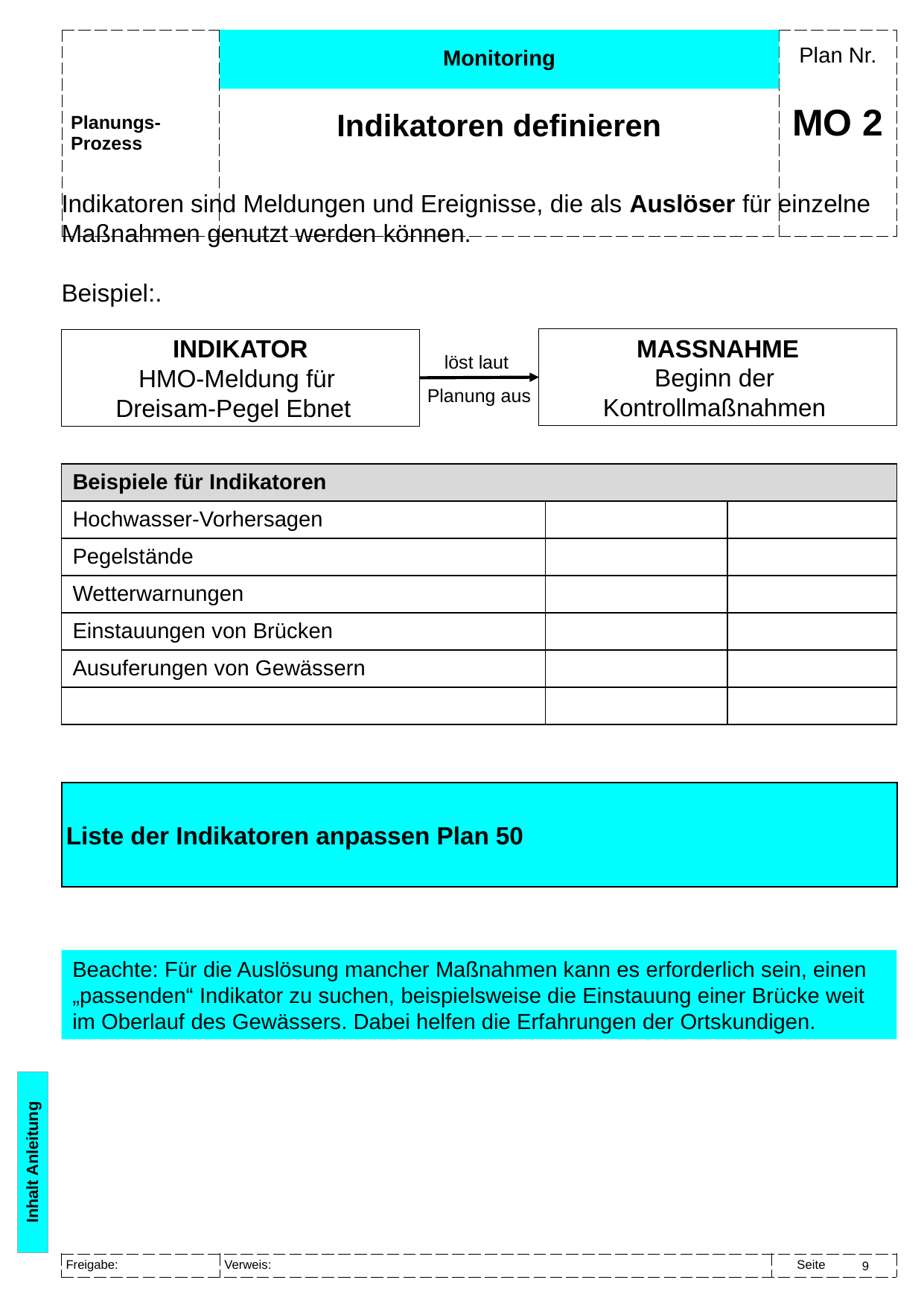

Monitoring
Indikatoren definieren
# MO 2
Indikatoren sind Meldungen und Ereignisse, die als Auslöser für einzelne Maßnahmen genutzt werden können.

Beispiel:.

MASSNAHME
Beginn der
Kontrollmaßnahmen
INDIKATOR
HMO-Meldung für
Dreisam-Pegel Ebnet
löst laut
Planung aus
| Beispiele für Indikatoren |  |  |
| --- | --- | --- |
| Hochwasser-Vorhersagen |  |  |
| Pegelstände |  |  |
| Wetterwarnungen |  |  |
| Einstauungen von Brücken |  |  |
| Ausuferungen von Gewässern |  |  |
|  |  |  |
Liste der Indikatoren anpassen Plan 50
Beachte: Für die Auslösung mancher Maßnahmen kann es erforderlich sein, einen „passenden“ Indikator zu suchen, beispielsweise die Einstauung einer Brücke weit im Oberlauf des Gewässers. Dabei helfen die Erfahrungen der Ortskundigen.
Inhalt Anleitung